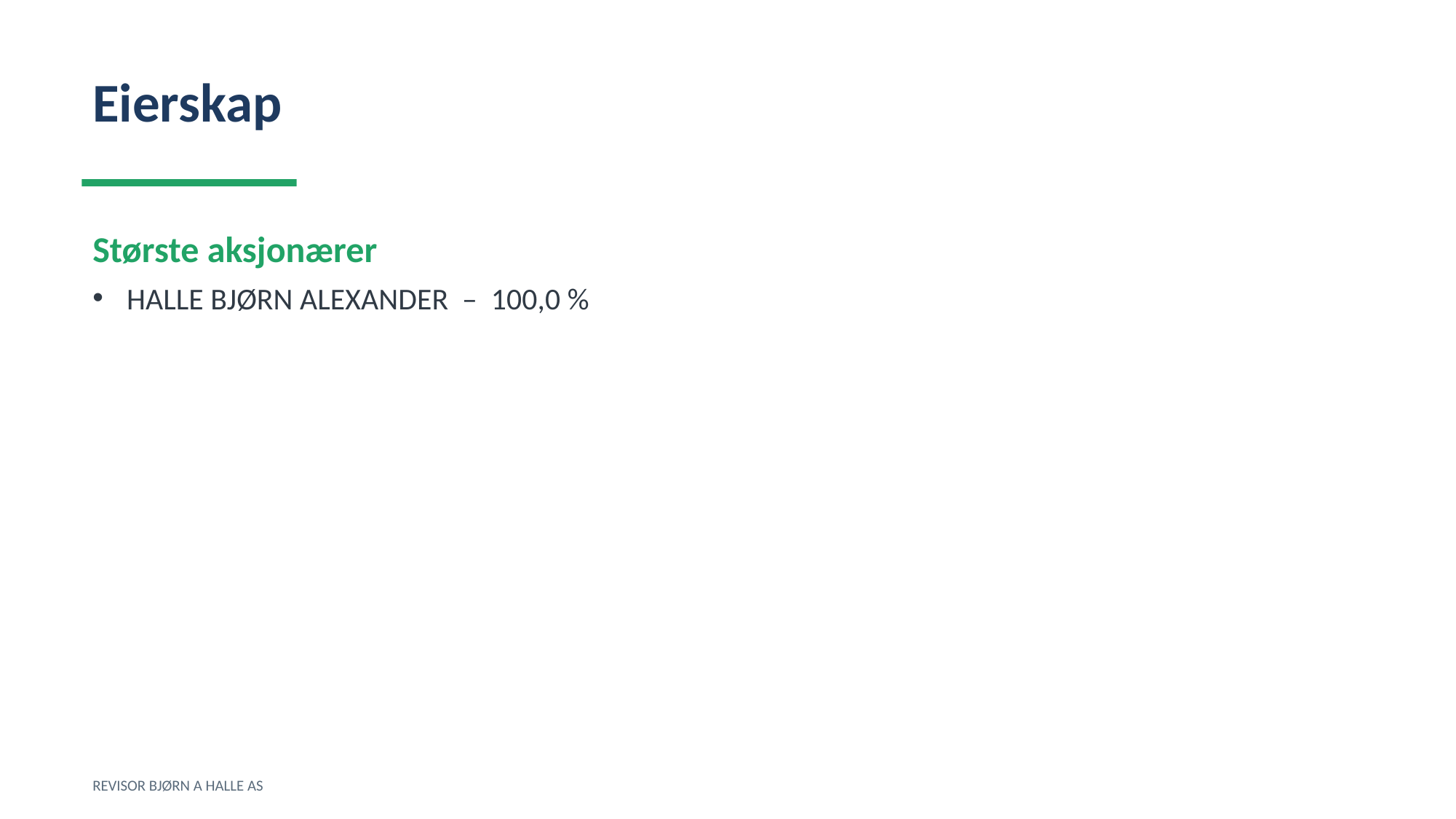

Eierskap

Største aksjonærer
HALLE BJØRN ALEXANDER  –  100,0 %
REVISOR BJØRN A HALLE AS